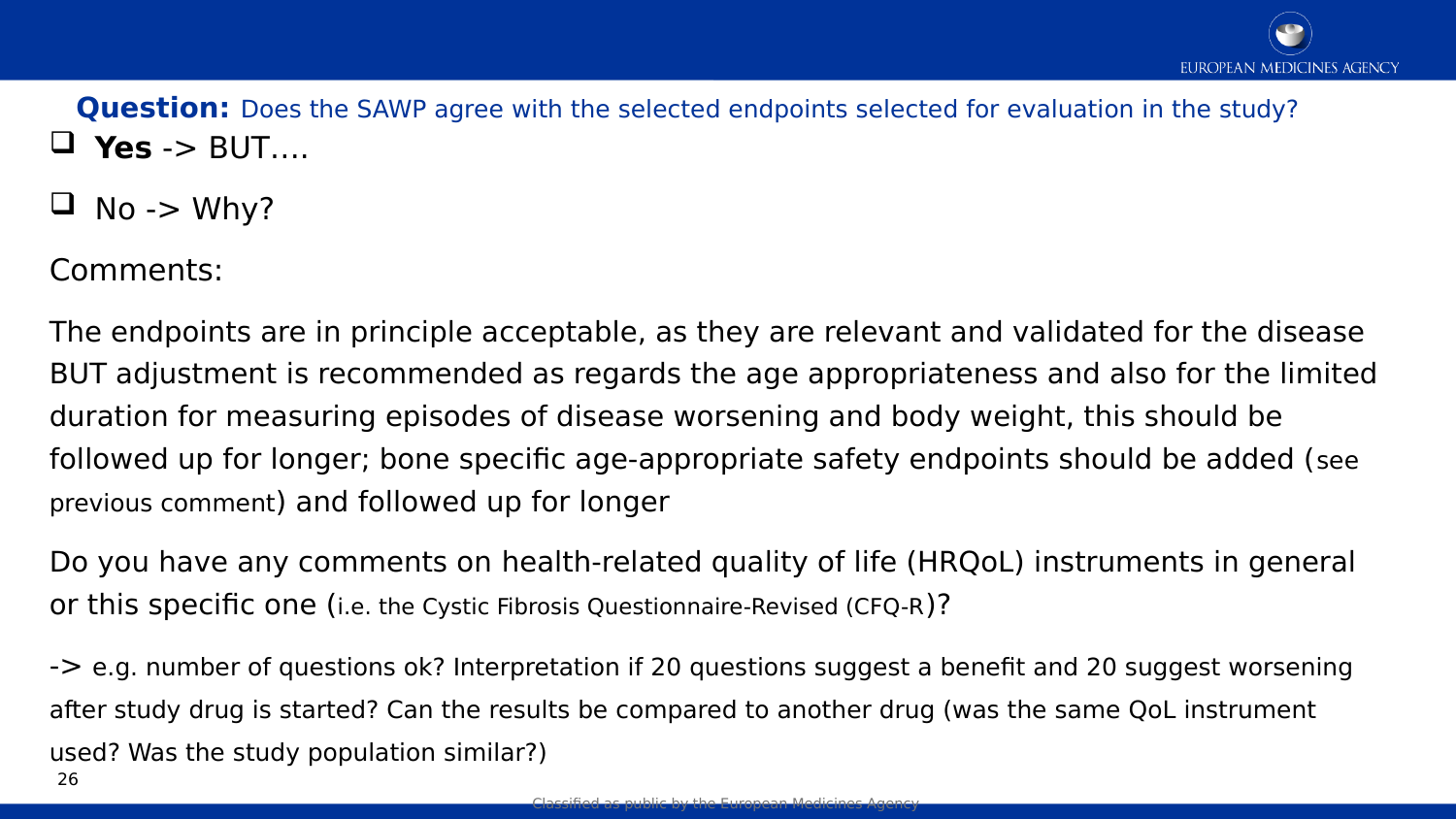

# Question: Does the SAWP agree with the selected endpoints selected for evaluation in the study?
Yes -> BUT….
No -> Why?
Comments:
The endpoints are in principle acceptable, as they are relevant and validated for the disease BUT adjustment is recommended as regards the age appropriateness and also for the limited duration for measuring episodes of disease worsening and body weight, this should be followed up for longer; bone specific age-appropriate safety endpoints should be added (see previous comment) and followed up for longer
Do you have any comments on health-related quality of life (HRQoL) instruments in general or this specific one (i.e. the Cystic Fibrosis Questionnaire-Revised (CFQ-R)?
-> e.g. number of questions ok? Interpretation if 20 questions suggest a benefit and 20 suggest worsening after study drug is started? Can the results be compared to another drug (was the same QoL instrument      used? Was the study population similar?)

26